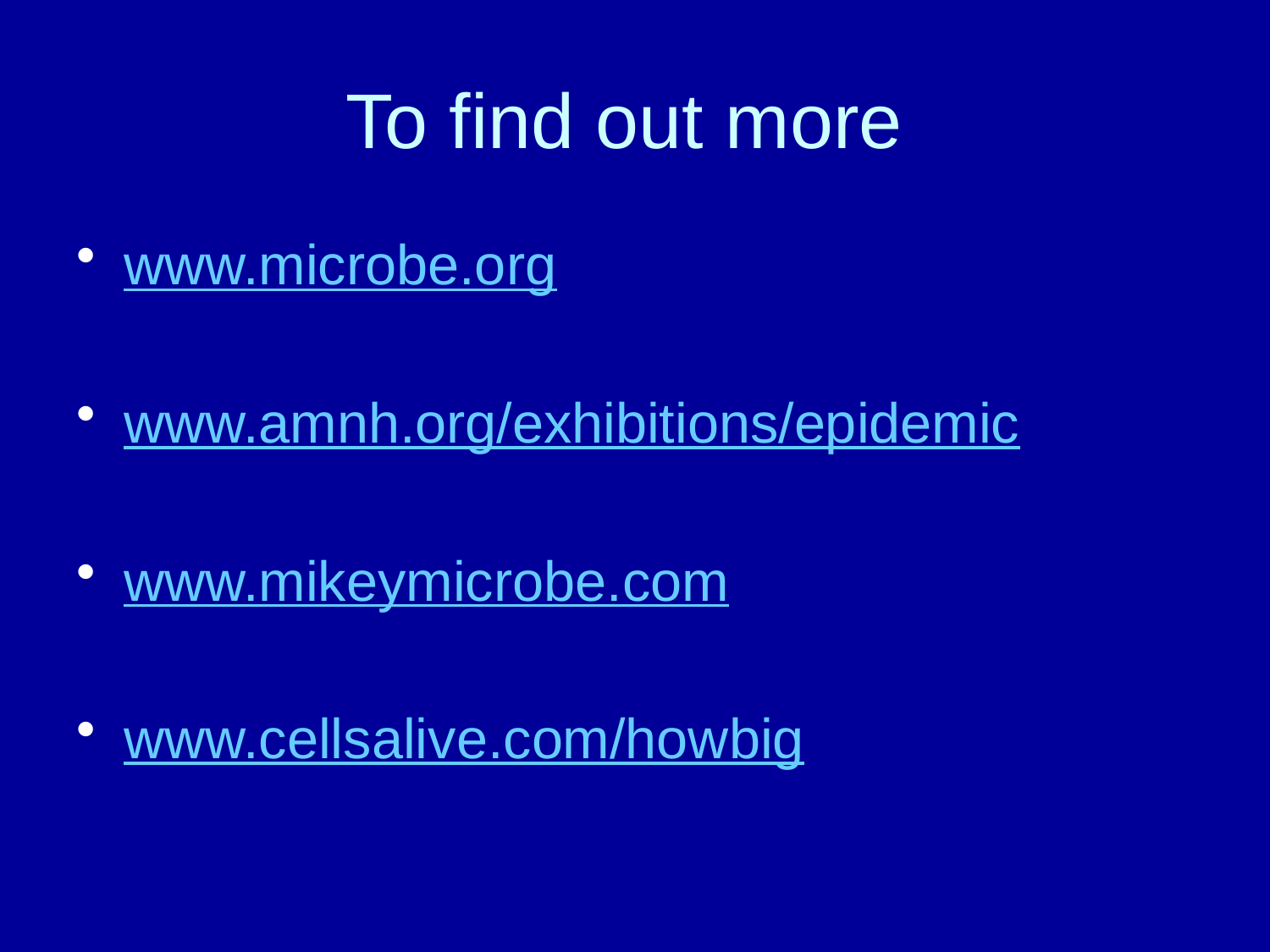

# To find out more
www.microbe.org

www.amnh.org/exhibitions/epidemic

www.mikeymicrobe.com

www.cellsalive.com/howbig